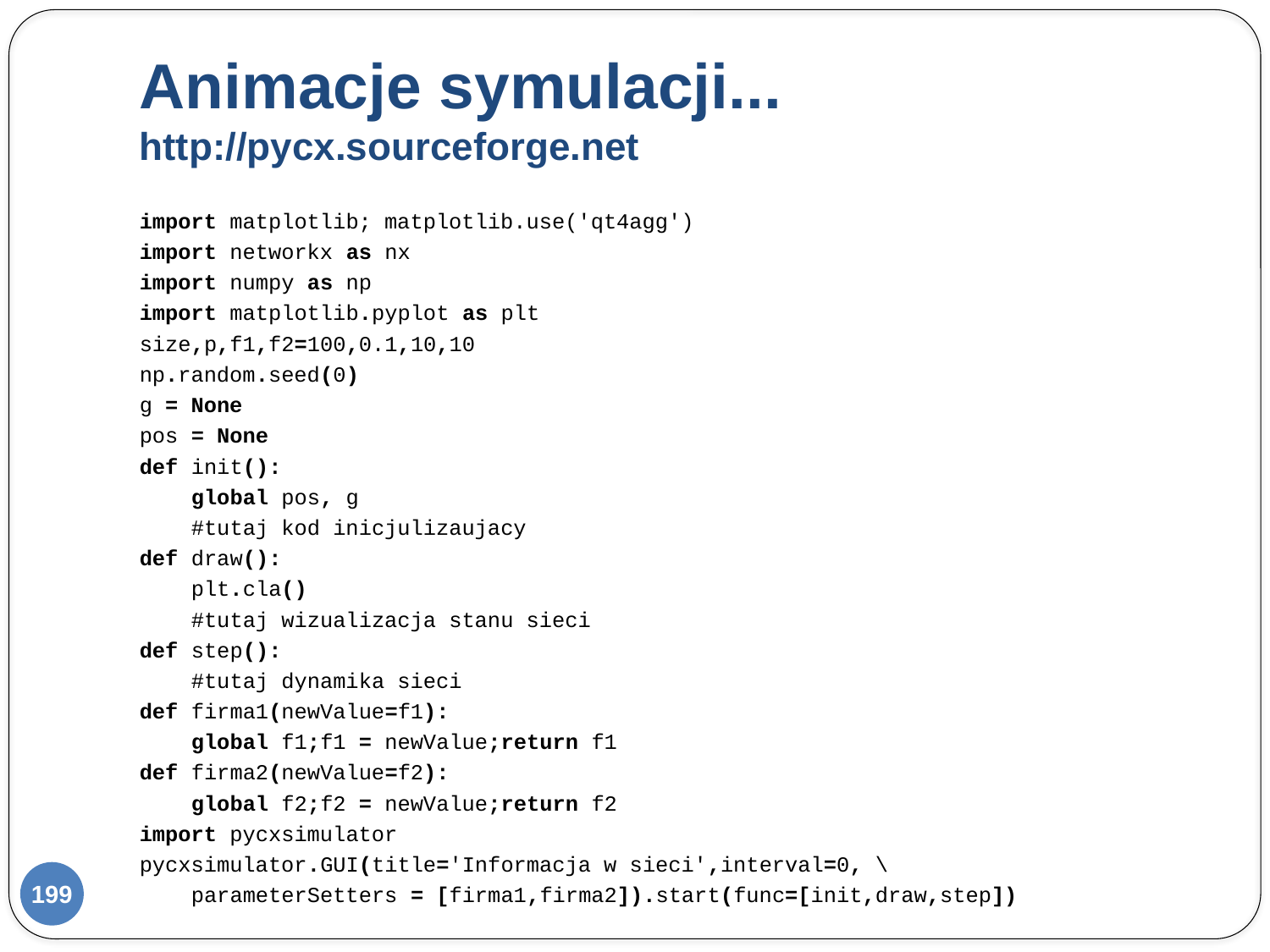

# Animacje symulacji... http://pycx.sourceforge.net
import matplotlib; matplotlib.use('qt4agg')
import networkx as nx
import numpy as np
import matplotlib.pyplot as plt
size,p,f1,f2=100,0.1,10,10
np.random.seed(0)
g = None
pos = None
def init():
    global pos, g
    #tutaj kod inicjulizaujacy
def draw():
    plt.cla()
    #tutaj wizualizacja stanu sieci
def step():
    #tutaj dynamika sieci
def firma1(newValue=f1):
    global f1;f1 = newValue;return f1
def firma2(newValue=f2):
    global f2;f2 = newValue;return f2
import pycxsimulator
pycxsimulator.GUI(title='Informacja w sieci',interval=0, \
    parameterSetters = [firma1,firma2]).start(func=[init,draw,step])
199